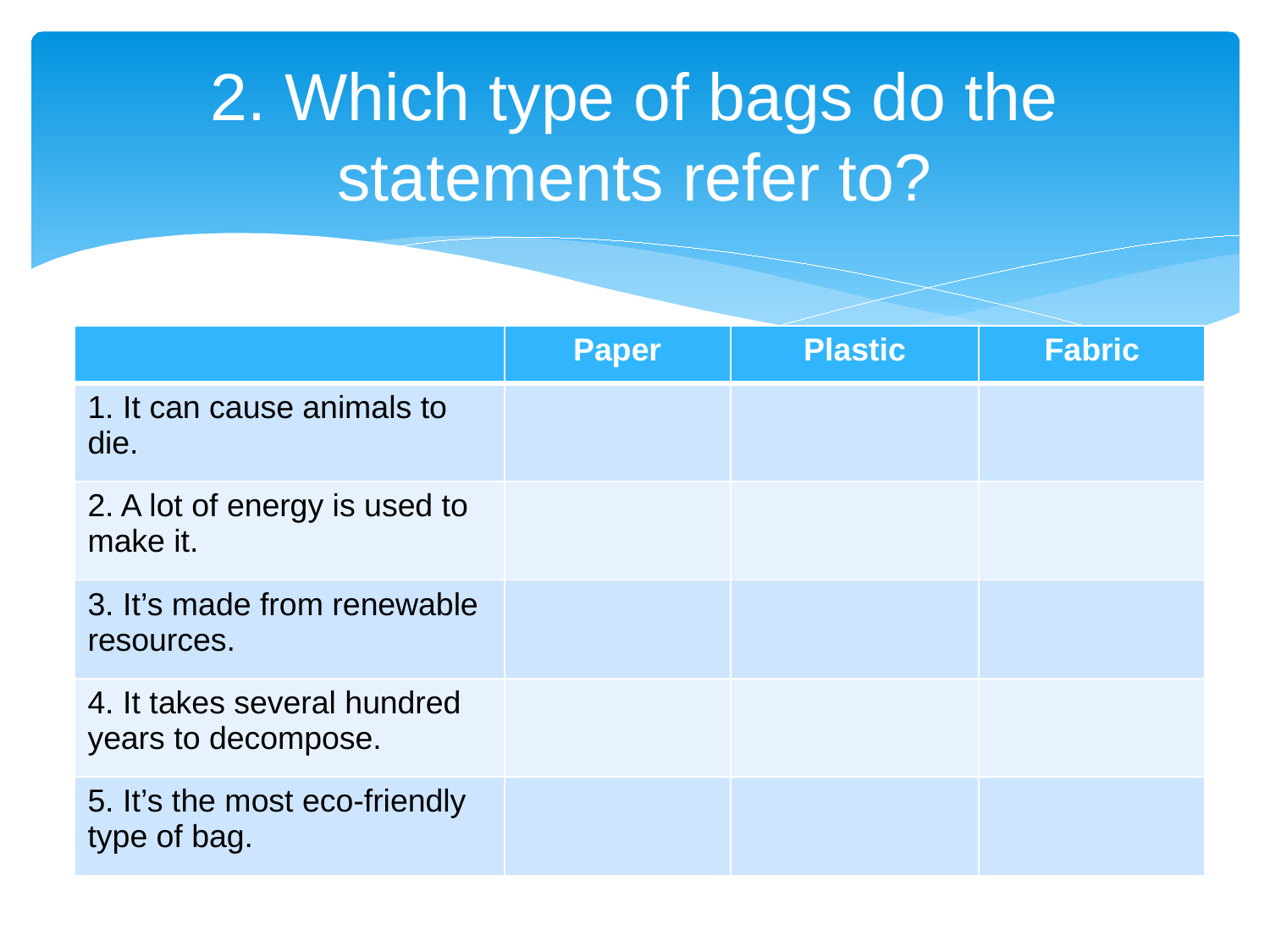

# 2. Which type of bags do the statements refer to?
|  | Paper | Plastic | Fabric |
| --- | --- | --- | --- |
| 1. It can cause animals to die. |  |  |  |
| 2. A lot of energy is used to make it. |  |  |  |
| 3. It’s made from renewable resources. |  |  |  |
| 4. It takes several hundred years to decompose. |  |  |  |
| 5. It’s the most eco-friendly type of bag. |  |  |  |